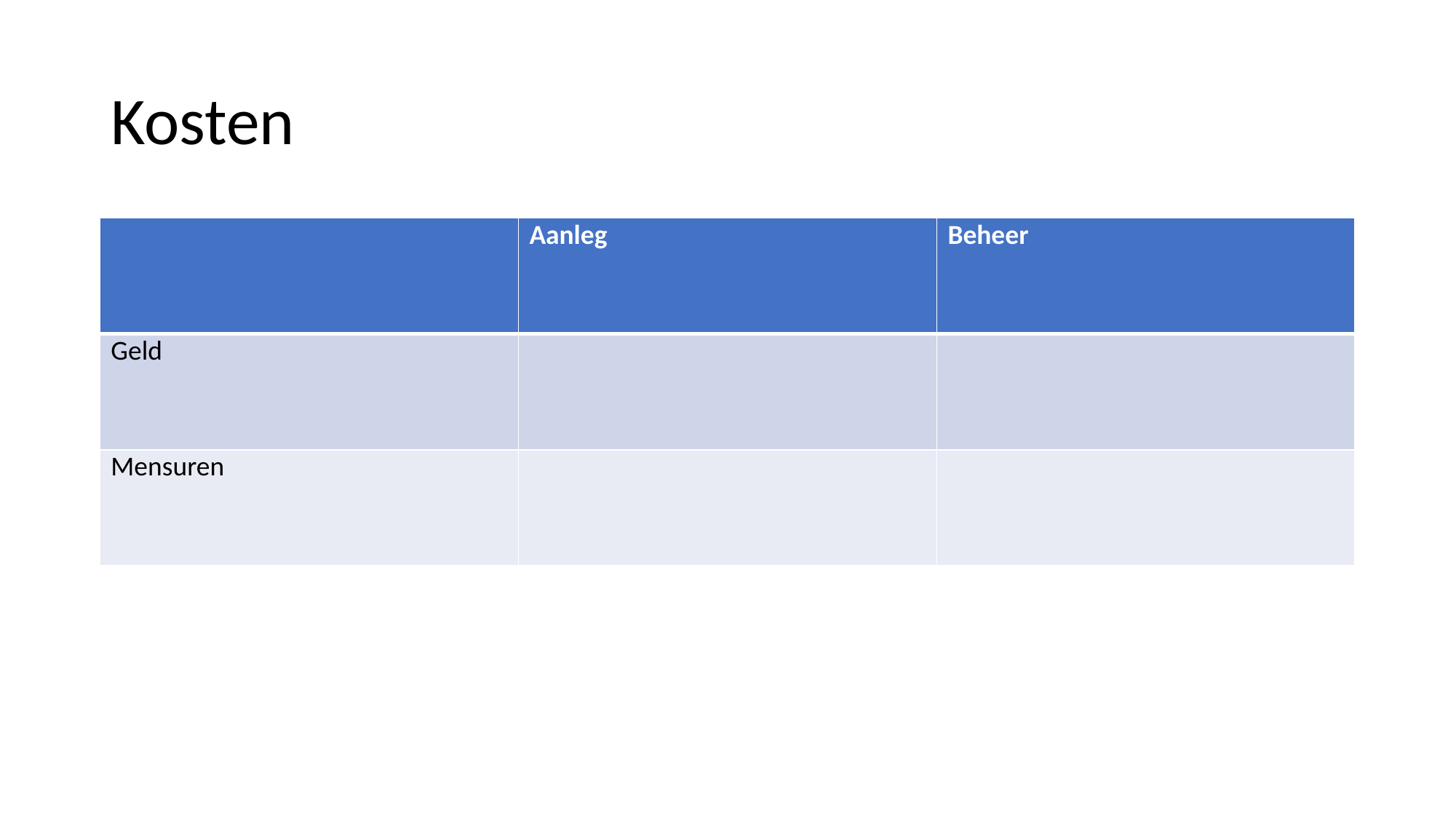

# Kosten
|  | Aanleg | Beheer |
| --- | --- | --- |
| Geld |  |  |
| Mensuren |  |  |